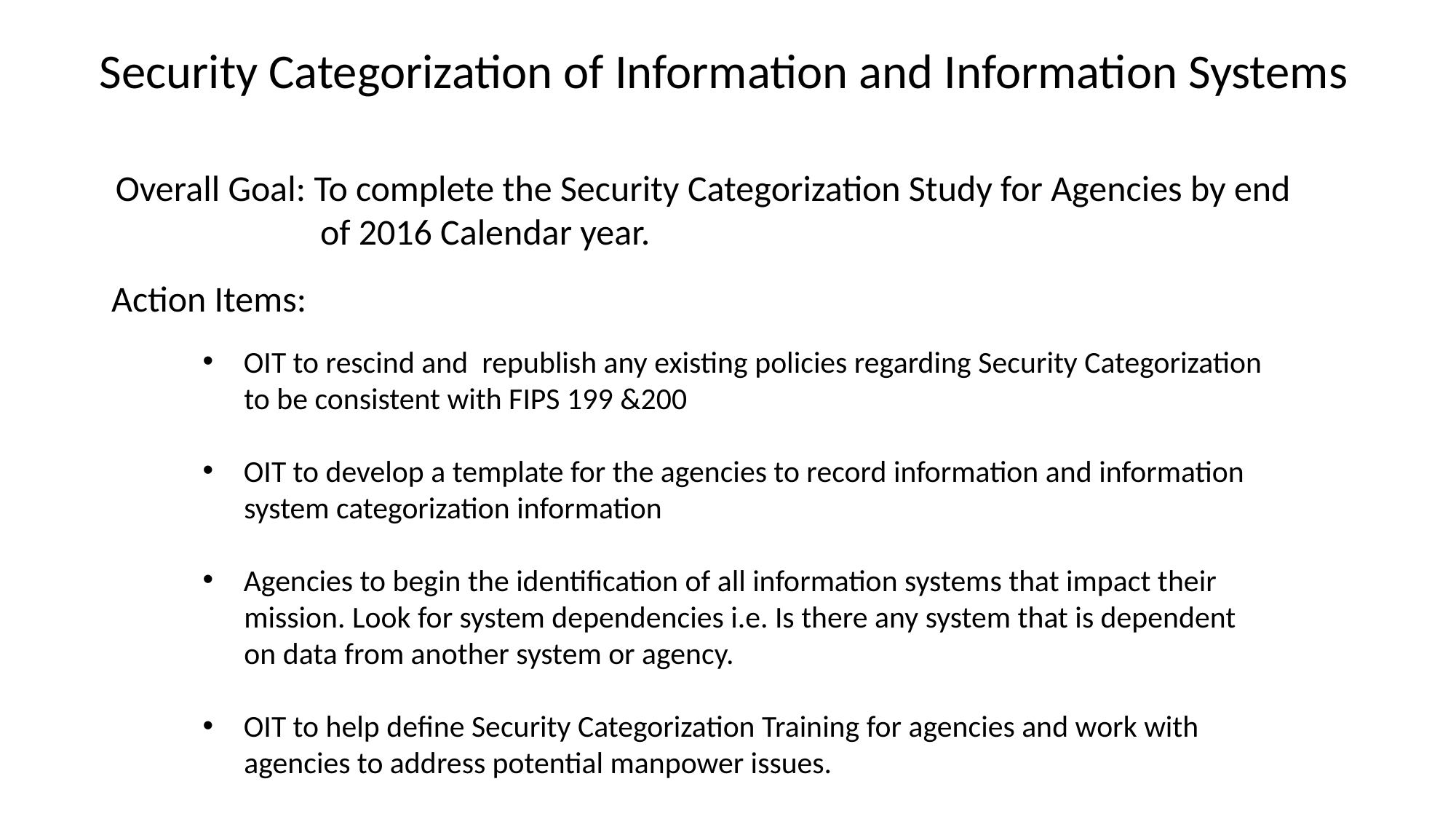

Security Categorization of Information and Information Systems
Overall Goal: To complete the Security Categorization Study for Agencies by end
                         of 2016 Calendar year.
Action Items:
OIT to rescind and  republish any existing policies regarding Security Categorization
      to be consistent with FIPS 199 &200

OIT to develop a template for the agencies to record information and information
      system categorization information

Agencies to begin the identification of all information systems that impact their
      mission. Look for system dependencies i.e. Is there any system that is dependent
      on data from another system or agency.

OIT to help define Security Categorization Training for agencies and work with
      agencies to address potential manpower issues.